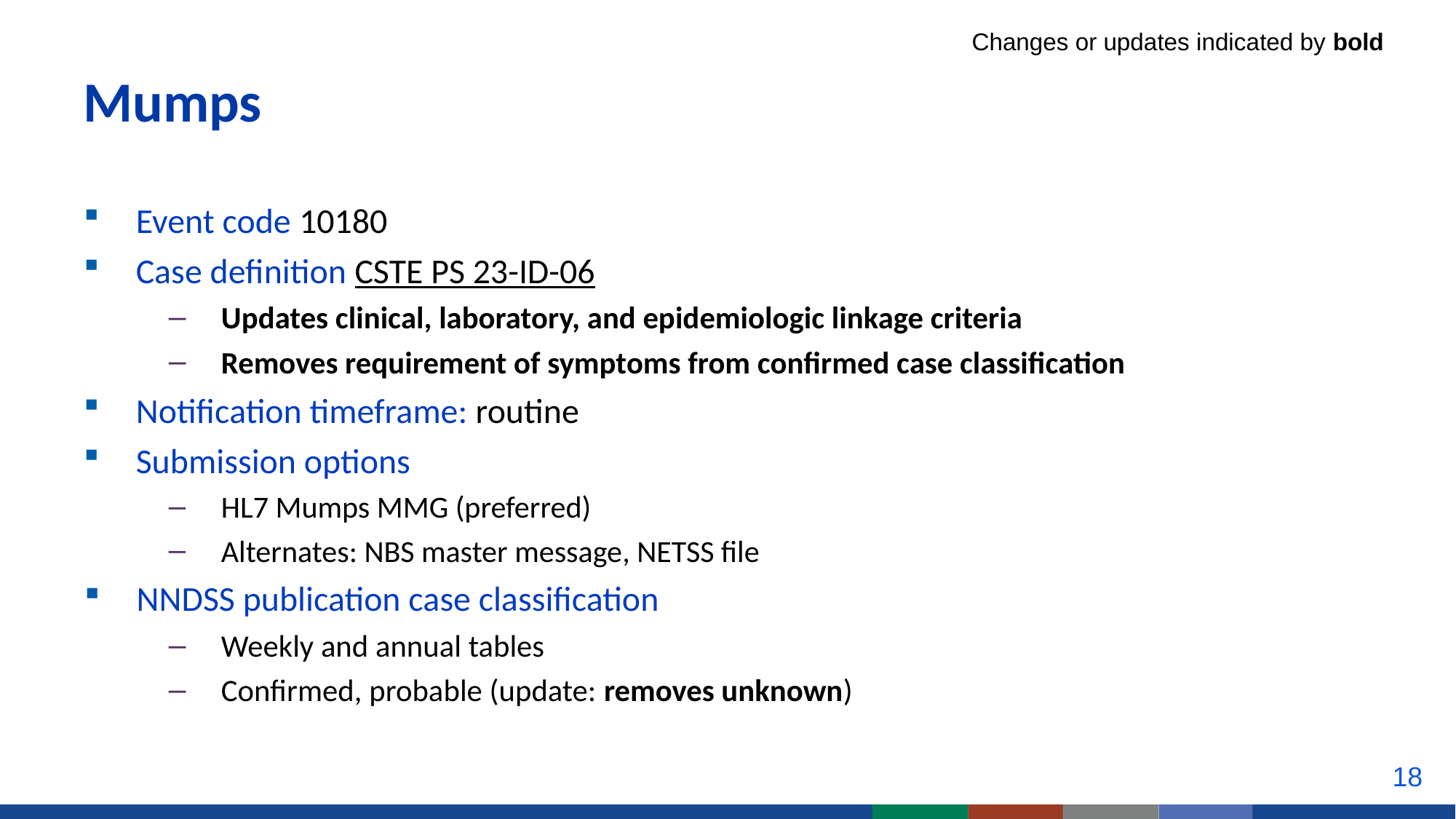

Changes or updates indicated by bold
# Mumps
Event code 10180
Case definition CSTE PS 23-ID-06
Updates clinical, laboratory, and epidemiologic linkage criteria
Removes requirement of symptoms from confirmed case classification
Notification timeframe: routine
Submission options
HL7 Mumps MMG (preferred)
Alternates: NBS master message, NETSS file
NNDSS publication case classification
Weekly and annual tables
Confirmed, probable (update: removes unknown)
18